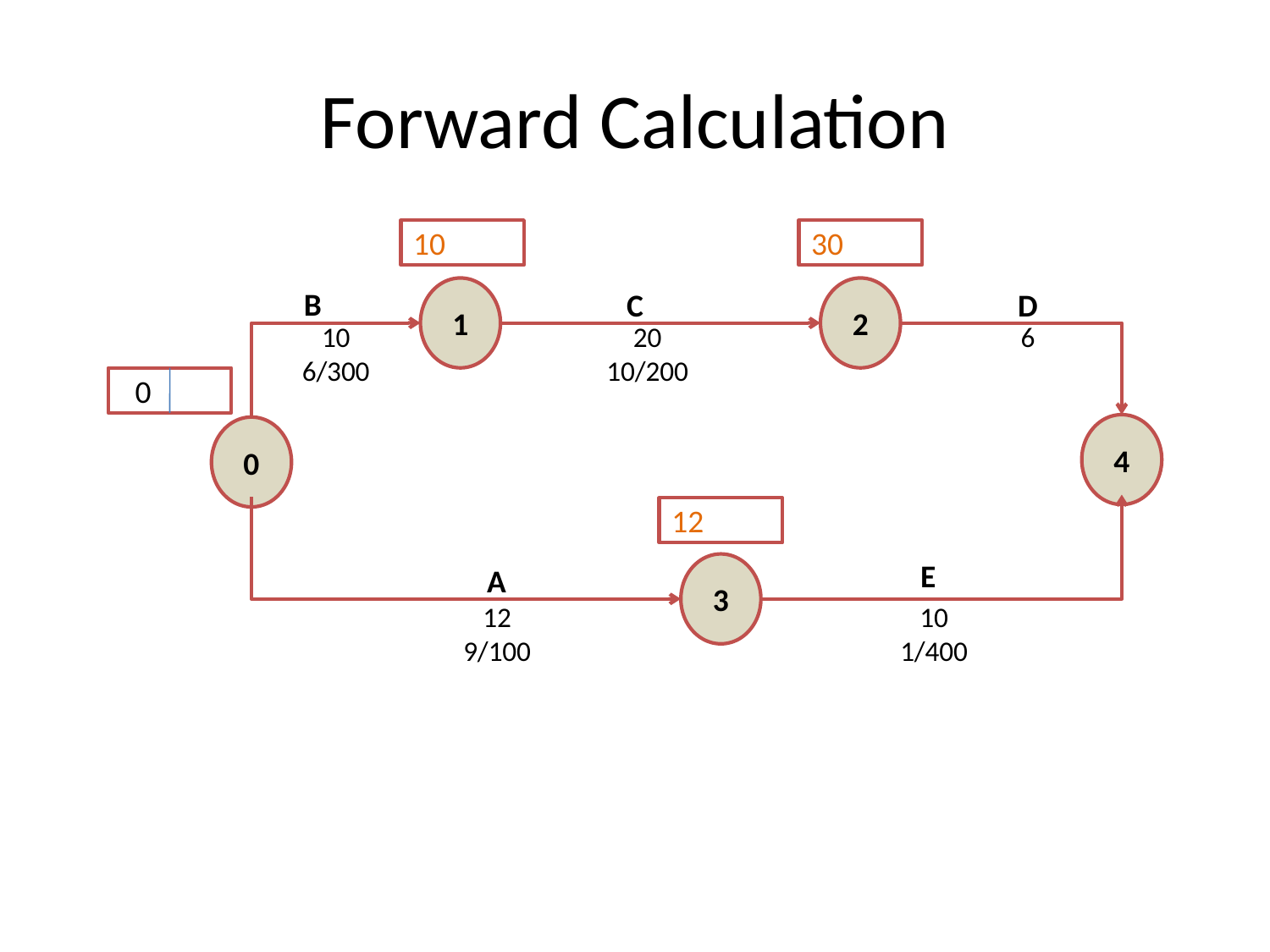

# Forward Calculation
10
30
B
1
2
C
D
10
6/300
20
10/200
6
  0
4
0
E
3
A
12
9/100
10
1/400
12